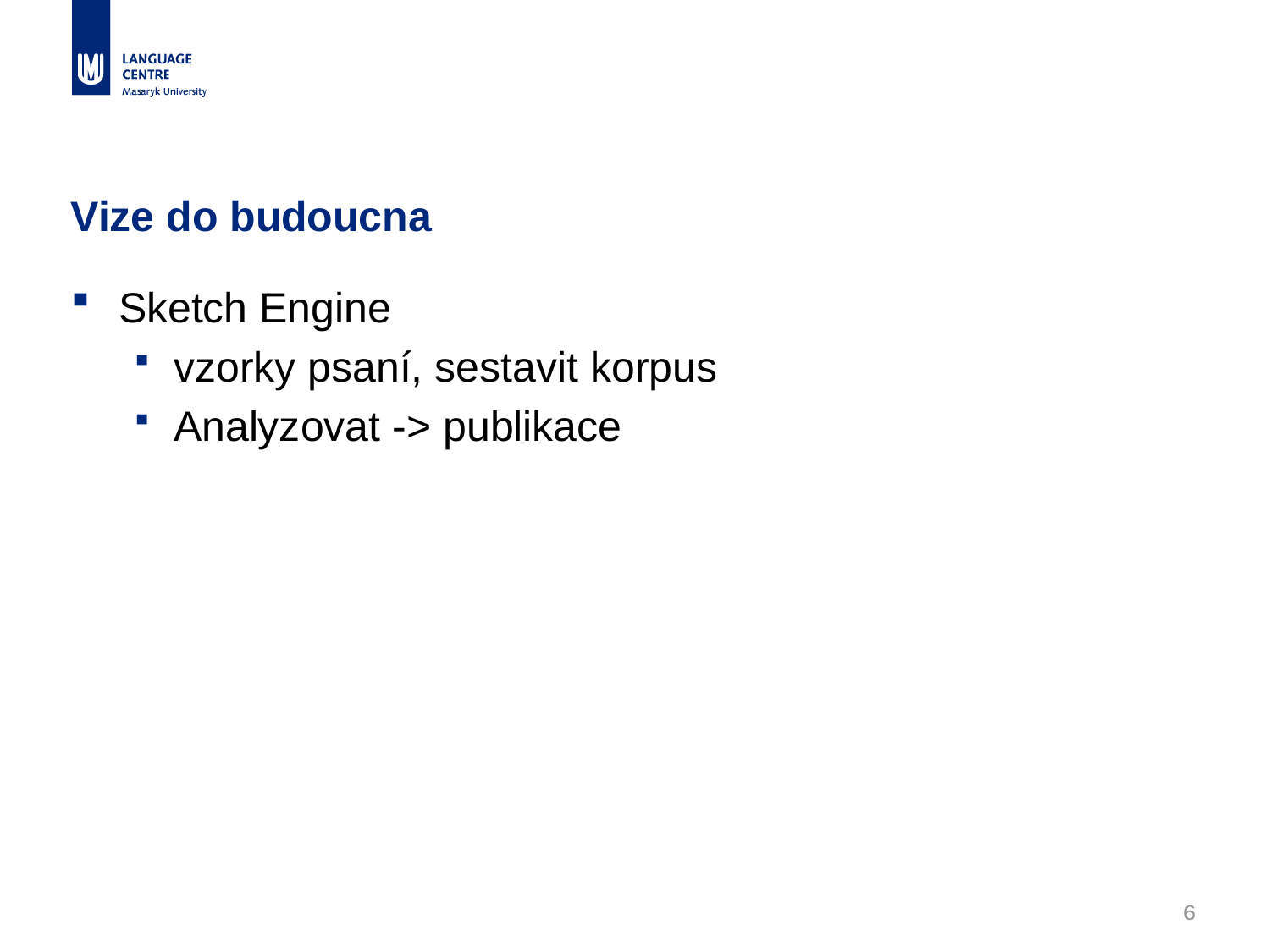

# Vize do budoucna
Sketch Engine
vzorky psaní, sestavit korpus
Analyzovat -> publikace
6